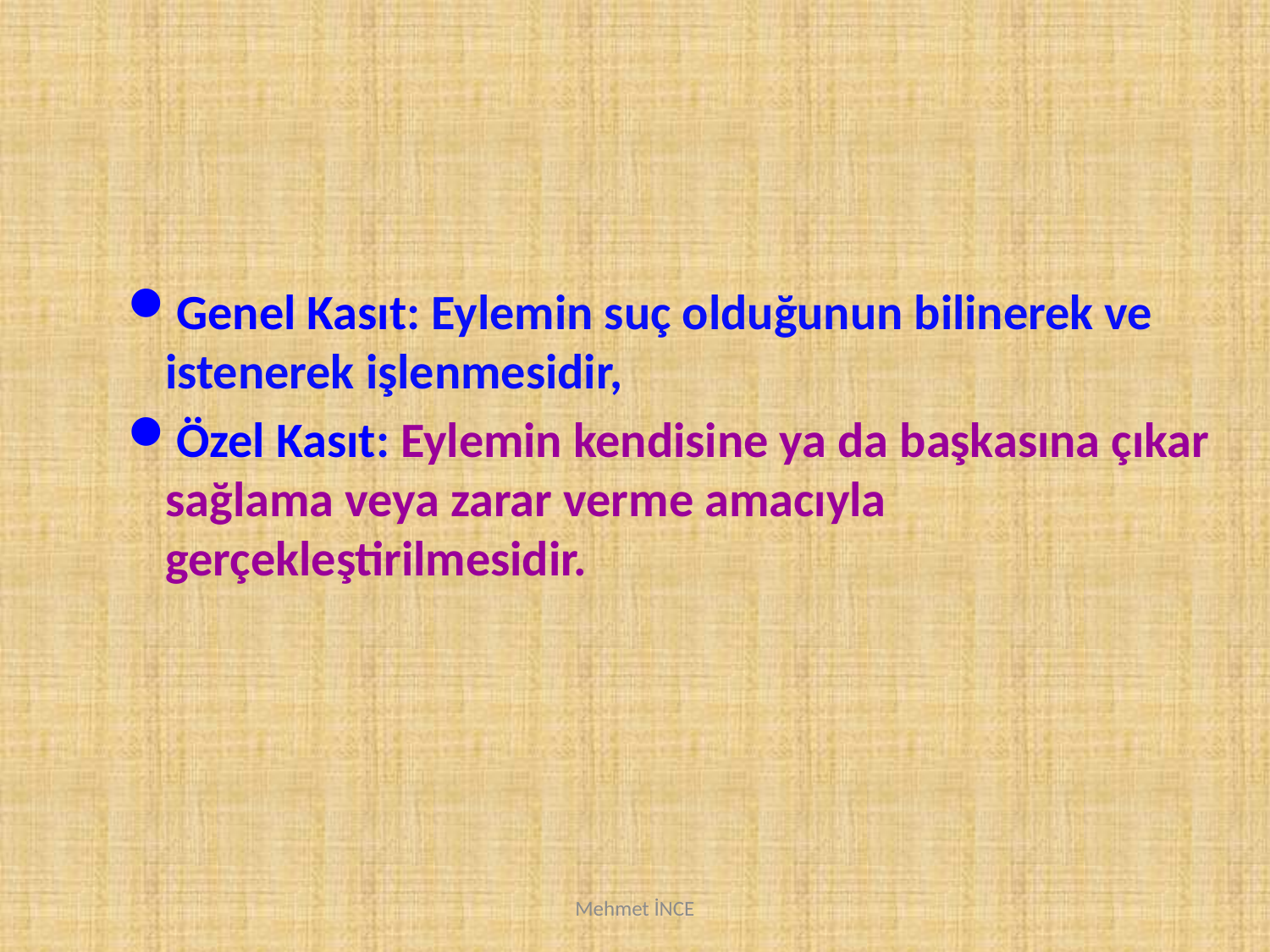

Genel Kasıt: Eylemin suç olduğunun bilinerek ve istenerek işlenmesidir,
Özel Kasıt: Eylemin kendisine ya da başkasına çıkar sağlama veya zarar verme amacıyla  gerçekleştirilmesidir.
Mehmet İNCE